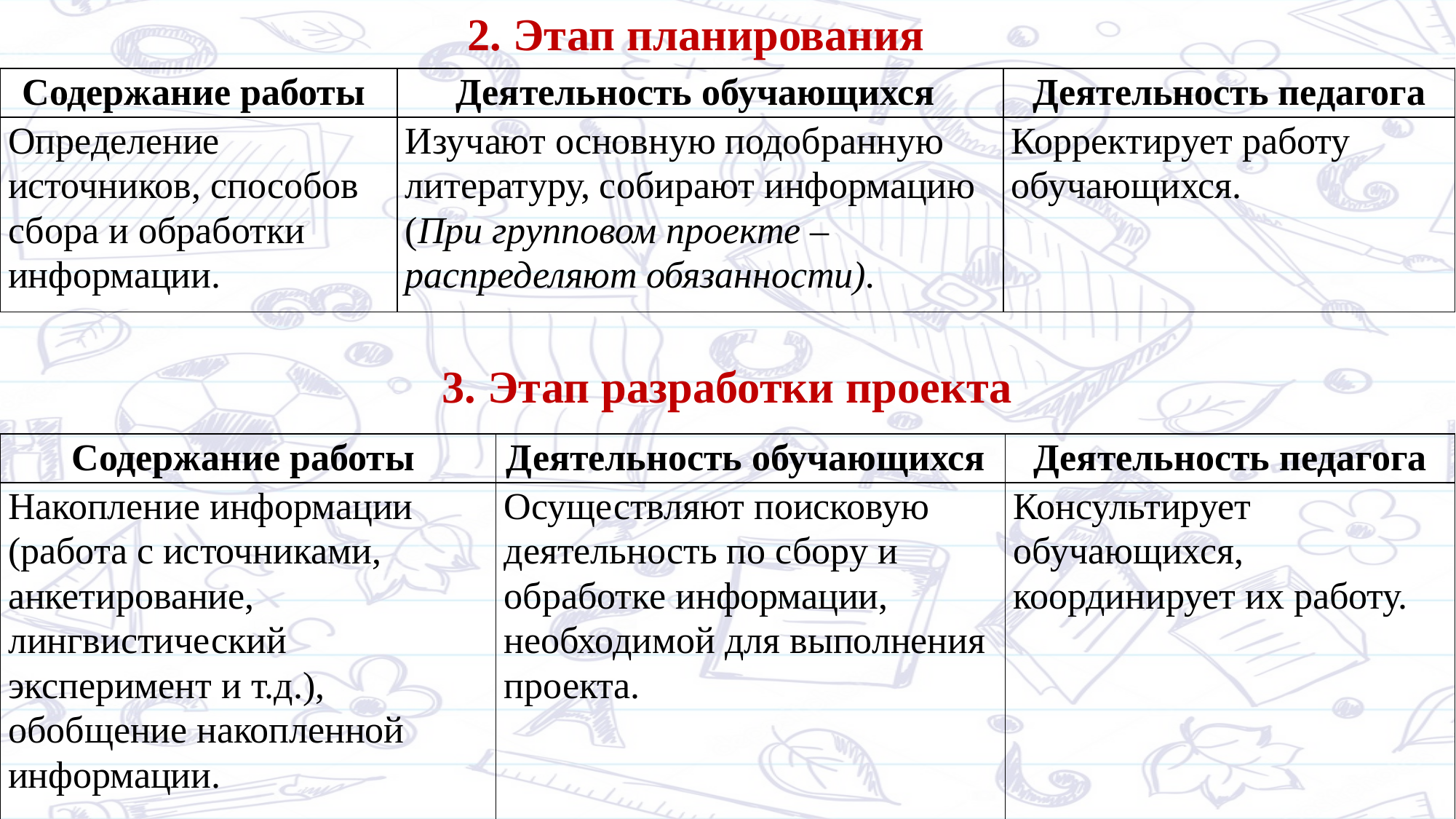

2. Этап планирования
| Содержание работы | Деятельность обучающихся | Деятельность педагога |
| --- | --- | --- |
| Определение источников, способов сбора и обработки информации. | Изучают основную подобранную литературу, собирают информацию (При групповом проекте – распределяют обязанности). | Корректирует работу обучающихся. |
3. Этап разработки проекта
| Содержание работы | Деятельность обучающихся | Деятельность педагога |
| --- | --- | --- |
| Накопление информации (работа с источниками, анкетирование, лингвистический эксперимент и т.д.), обобщение накопленной информации. | Осуществляют поисковую деятельность по сбору и обработке информации, необходимой для выполнения проекта. | Консультирует обучающихся, координирует их работу. |